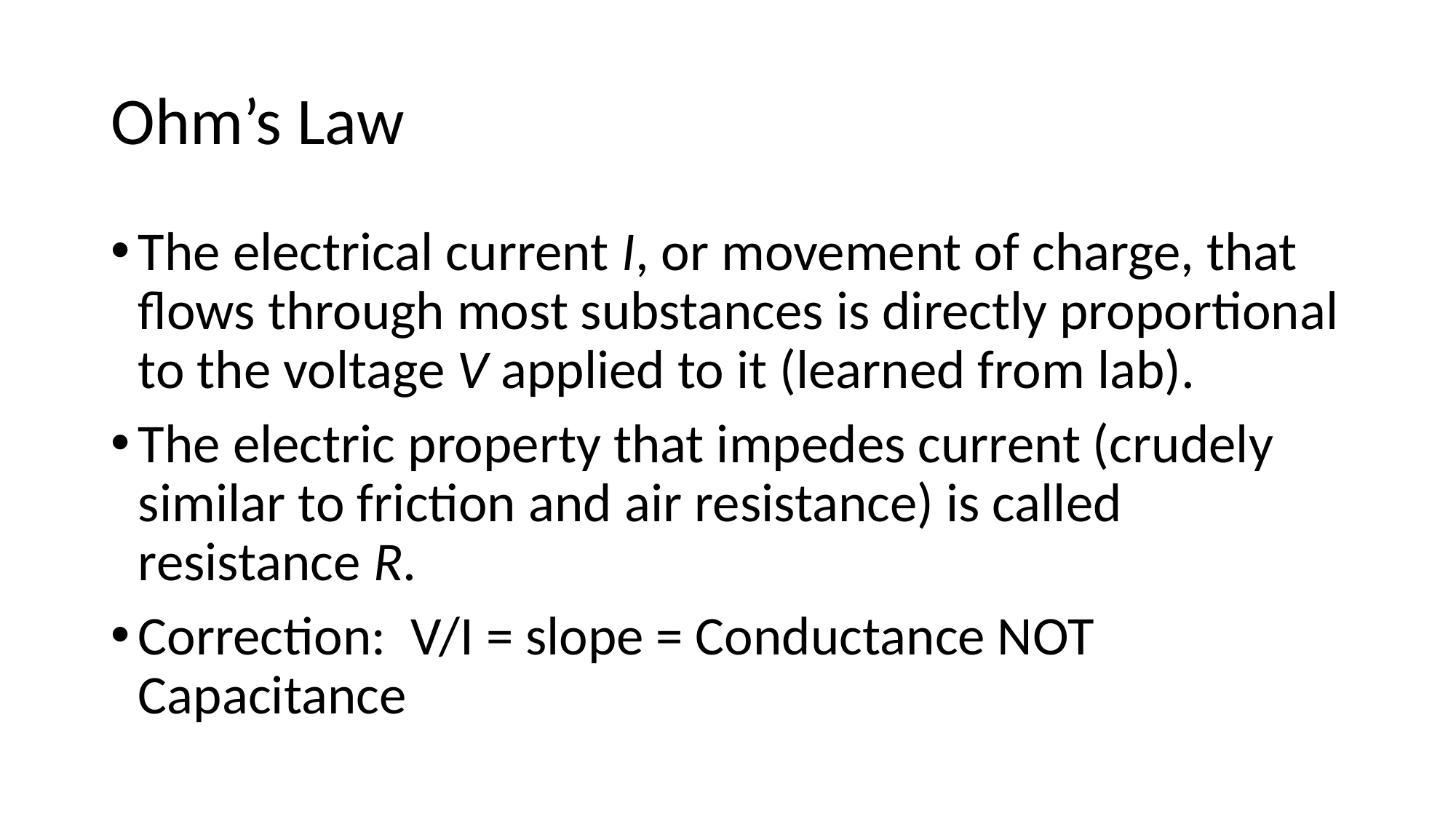

# Ohm’s Law
The electrical current I, or movement of charge, that flows through most substances is directly proportional to the voltage V applied to it (learned from lab).
The electric property that impedes current (crudely similar to friction and air resistance) is called resistance R.
Correction:  V/I = slope = Conductance NOT Capacitance